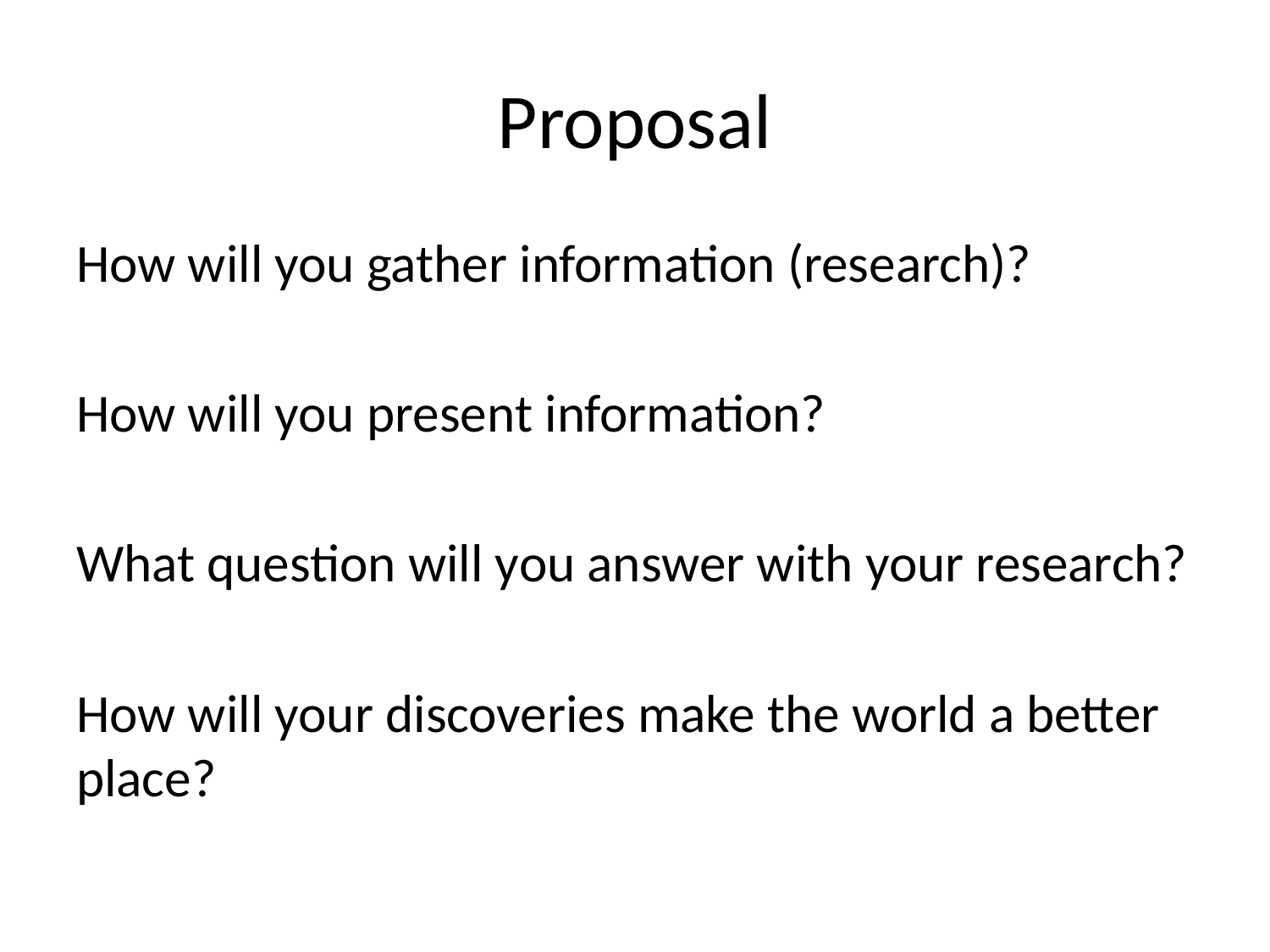

# Proposal
How will you gather information (research)?

How will you present information?

What question will you answer with your research?

How will your discoveries make the world a better place?